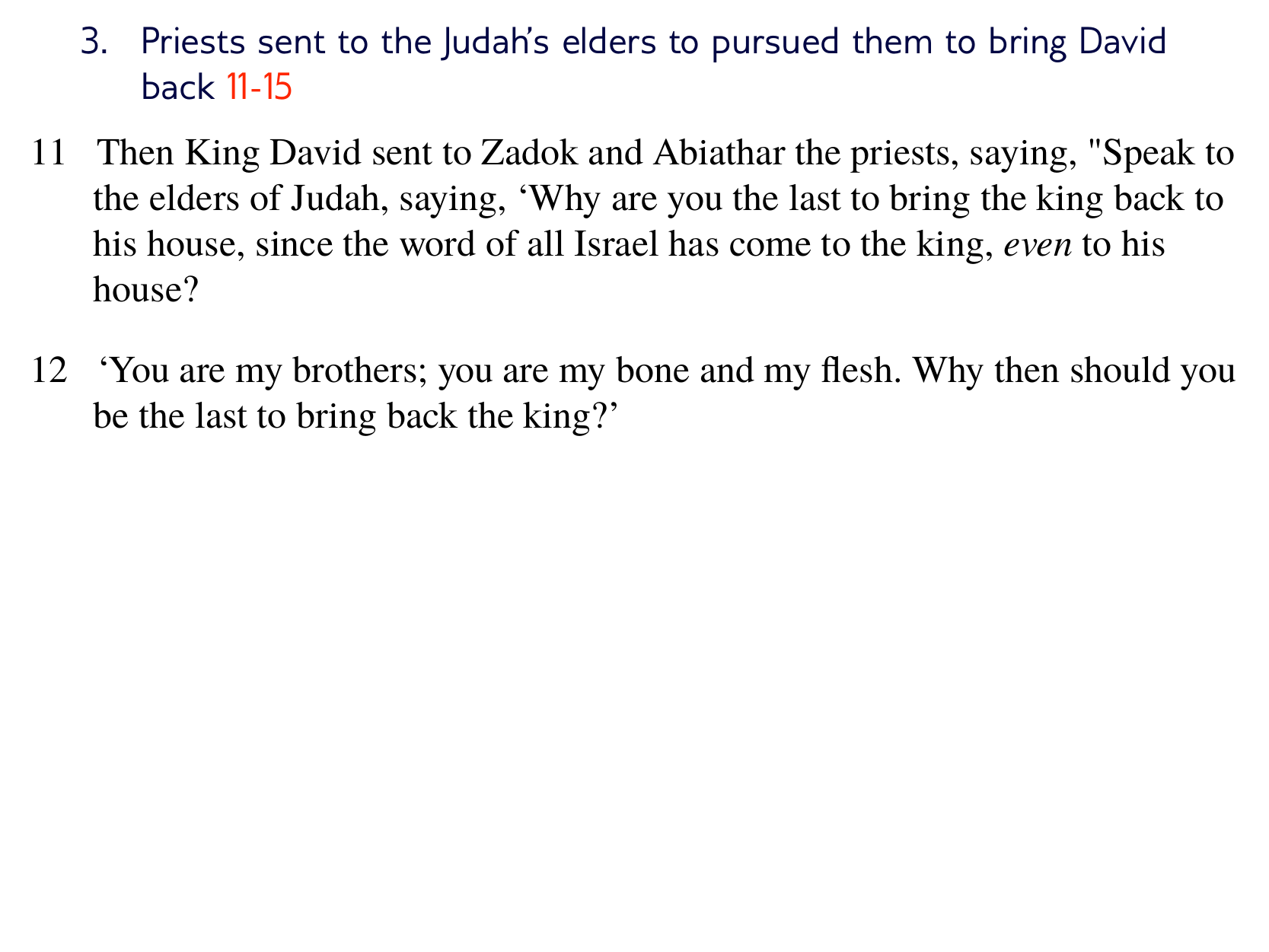

# 3.	Priests sent to the Judah’s elders to pursued them to bring David back 11-15
11   Then King David sent to Zadok and Abiathar the priests, saying, "Speak to the elders of Judah, saying, ‘Why are you the last to bring the king back to his house, since the word of all Israel has come to the king, even to his house?
12   ‘You are my brothers; you are my bone and my flesh. Why then should you be the last to bring back the king?’